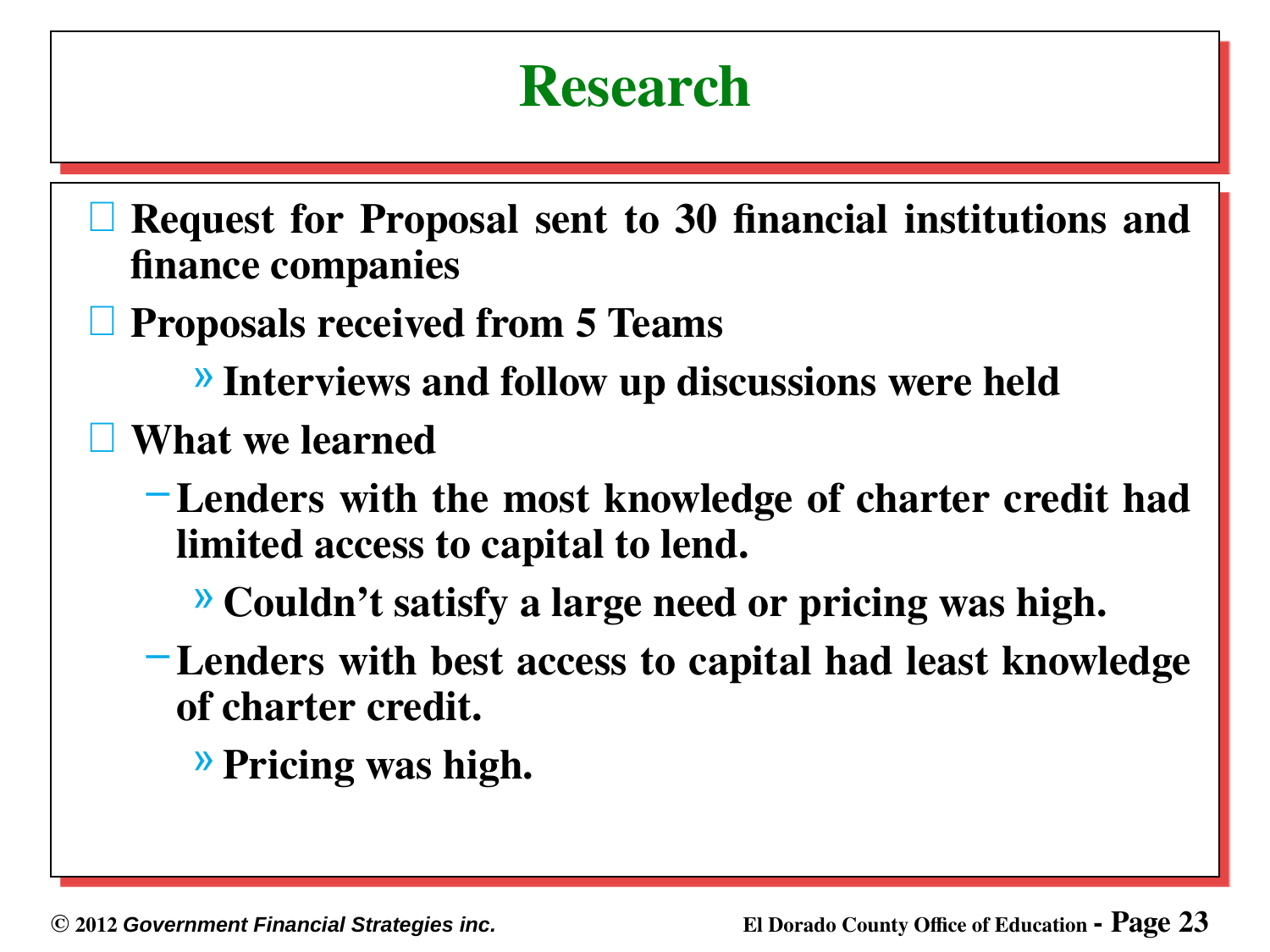

# Research
Request for Proposal sent to 30 financial institutions and finance companies
Proposals received from 5 Teams
Interviews and follow up discussions were held
What we learned
Lenders with the most knowledge of charter credit had limited access to capital to lend.
Couldn’t satisfy a large need or pricing was high.
Lenders with best access to capital had least knowledge of charter credit.
Pricing was high.